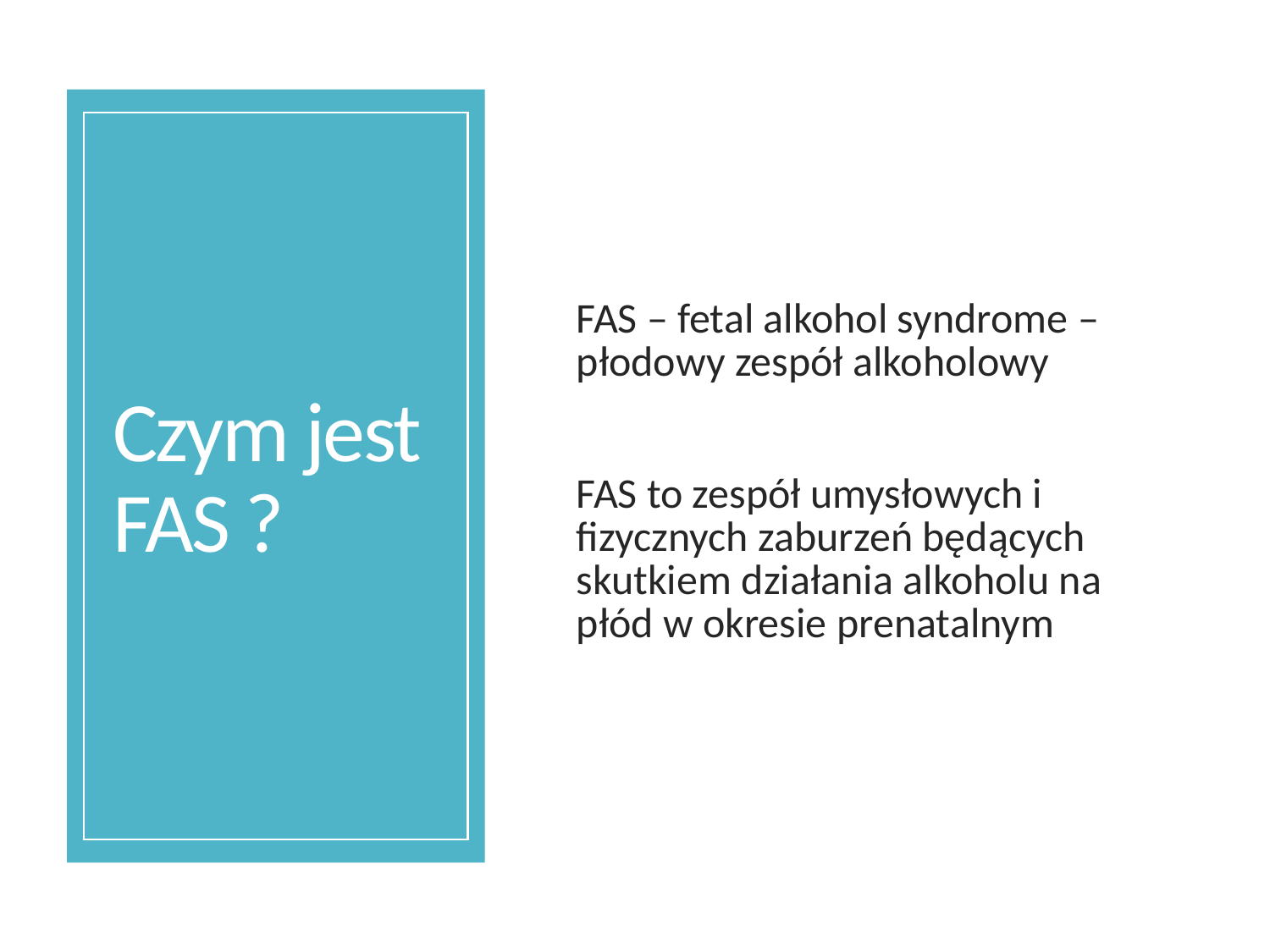

# Czym jest FAS ?
FAS – fetal alkohol syndrome – płodowy zespół alkoholowy

FAS to zespół umysłowych i fizycznych zaburzeń będących skutkiem działania alkoholu na płód w okresie prenatalnym